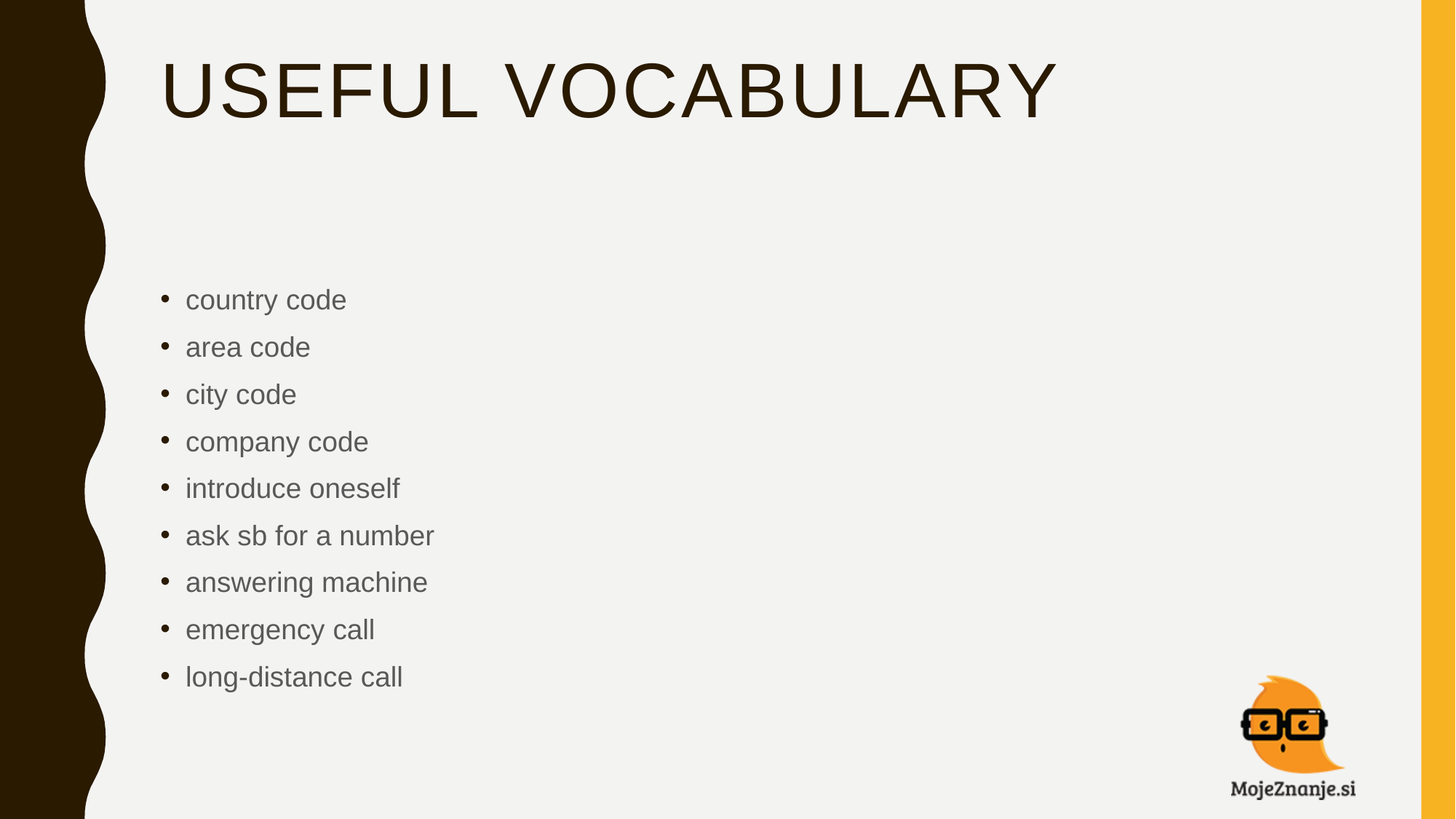

# USEFUL VOCABULARY
country code
area code
city code
company code
introduce oneself
ask sb for a number
answering machine
emergency call
long-distance call